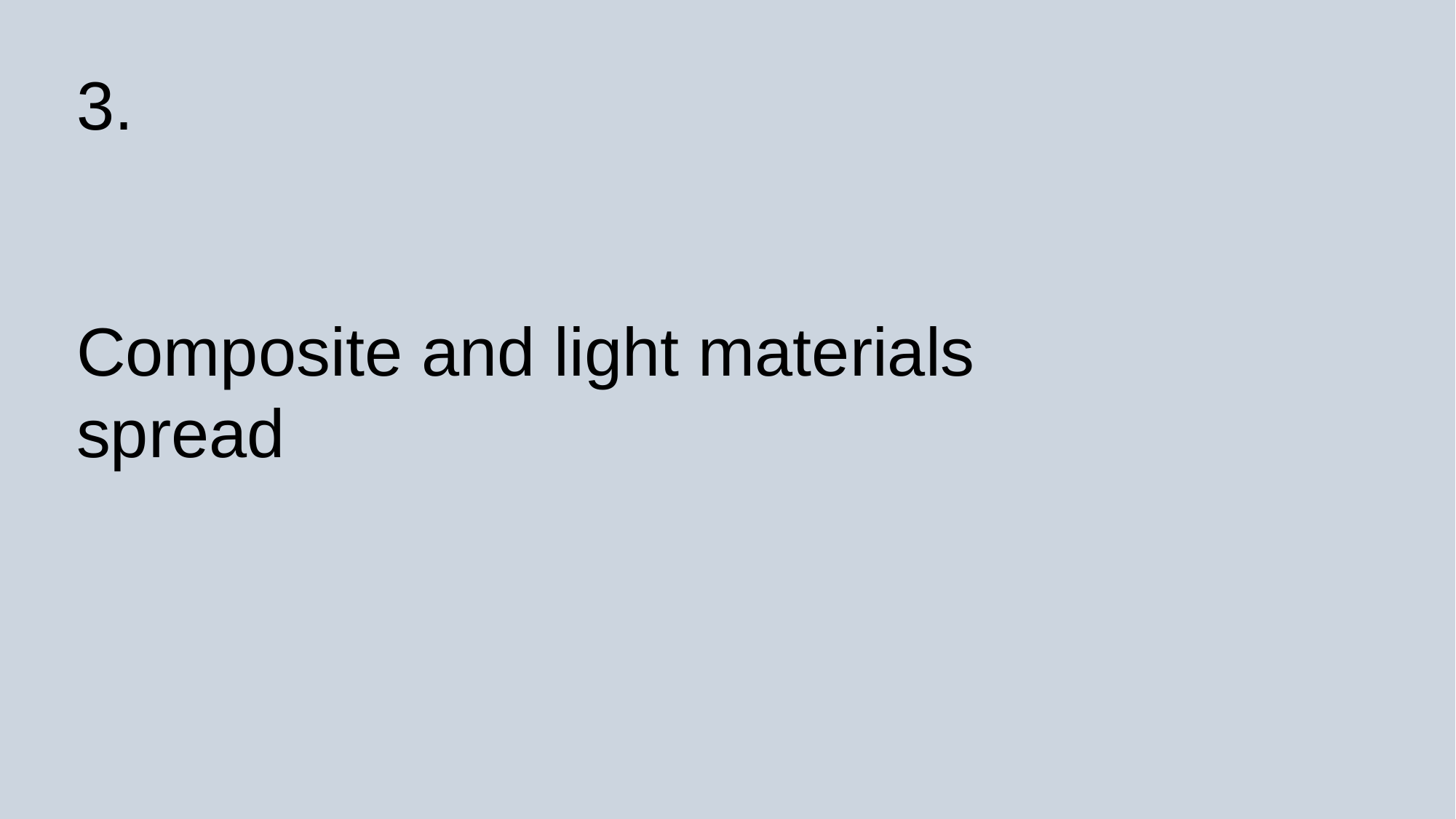

3.
# Composite and light materials spread